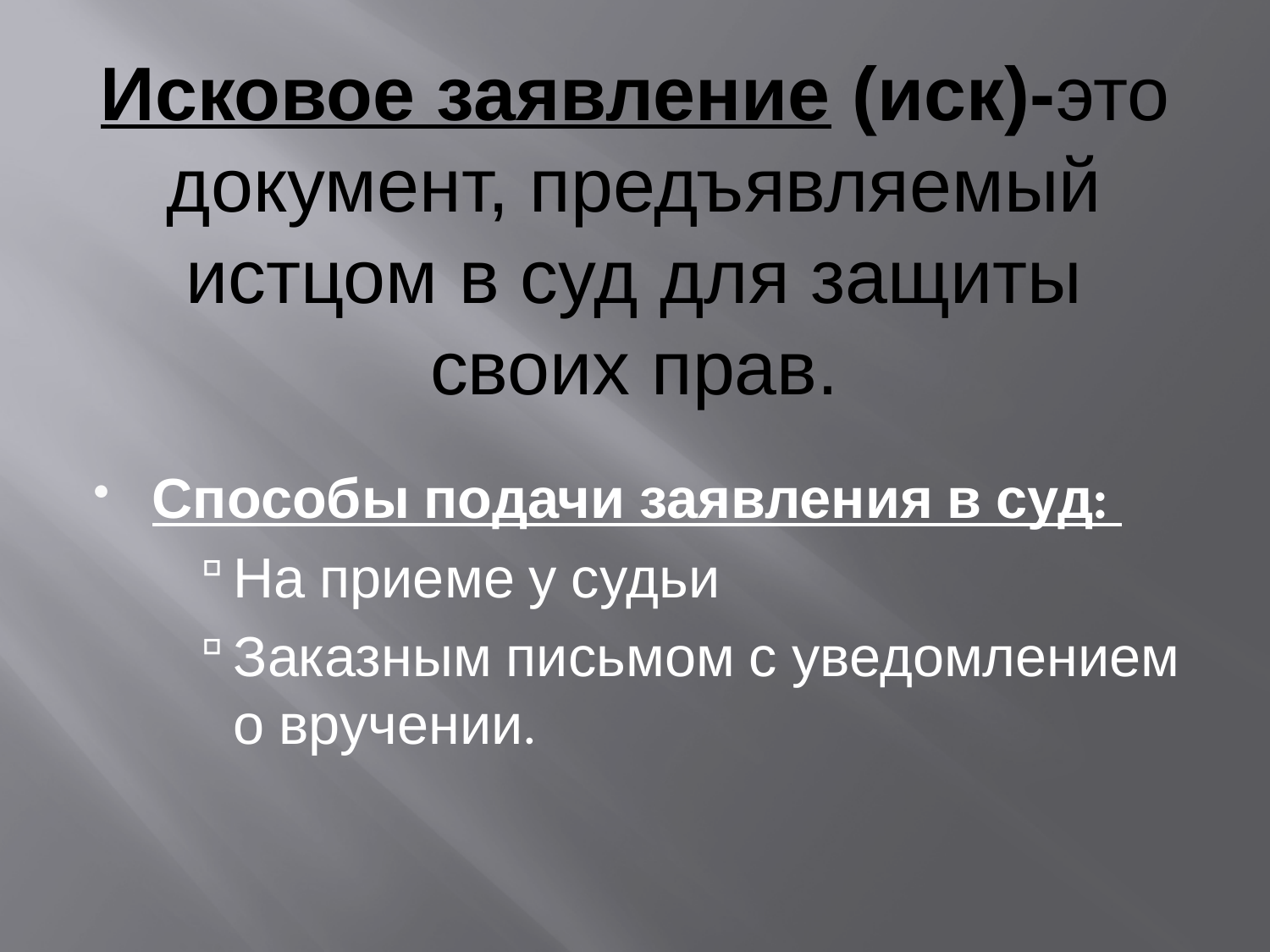

# Исковое заявление (иск)-это документ, предъявляемый истцом в суд для защиты своих прав.
Способы подачи заявления в суд:
На приеме у судьи
Заказным письмом с уведомлением о вручении.